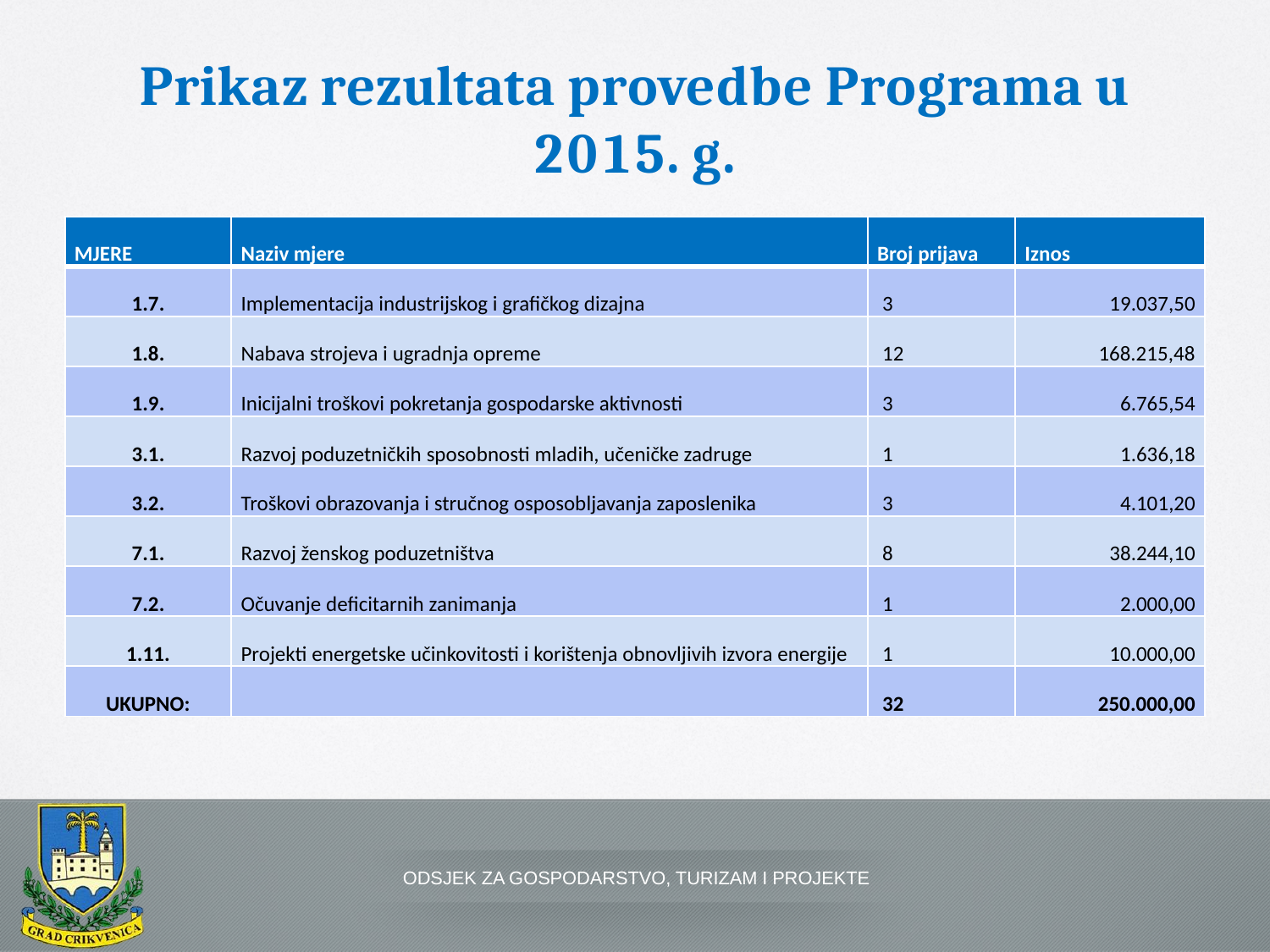

# Prikaz rezultata provedbe Programa u 2015. g.
| MJERE | Naziv mjere | Broj prijava | Iznos |
| --- | --- | --- | --- |
| 1.7. | Implementacija industrijskog i grafičkog dizajna | 3 | 19.037,50 |
| 1.8. | Nabava strojeva i ugradnja opreme | 12 | 168.215,48 |
| 1.9. | Inicijalni troškovi pokretanja gospodarske aktivnosti | 3 | 6.765,54 |
| 3.1. | Razvoj poduzetničkih sposobnosti mladih, učeničke zadruge | 1 | 1.636,18 |
| 3.2. | Troškovi obrazovanja i stručnog osposobljavanja zaposlenika | 3 | 4.101,20 |
| 7.1. | Razvoj ženskog poduzetništva | 8 | 38.244,10 |
| 7.2. | Očuvanje deficitarnih zanimanja | 1 | 2.000,00 |
| 1.11. | Projekti energetske učinkovitosti i korištenja obnovljivih izvora energije | 1 | 10.000,00 |
| UKUPNO: |  | 32 | 250.000,00 |